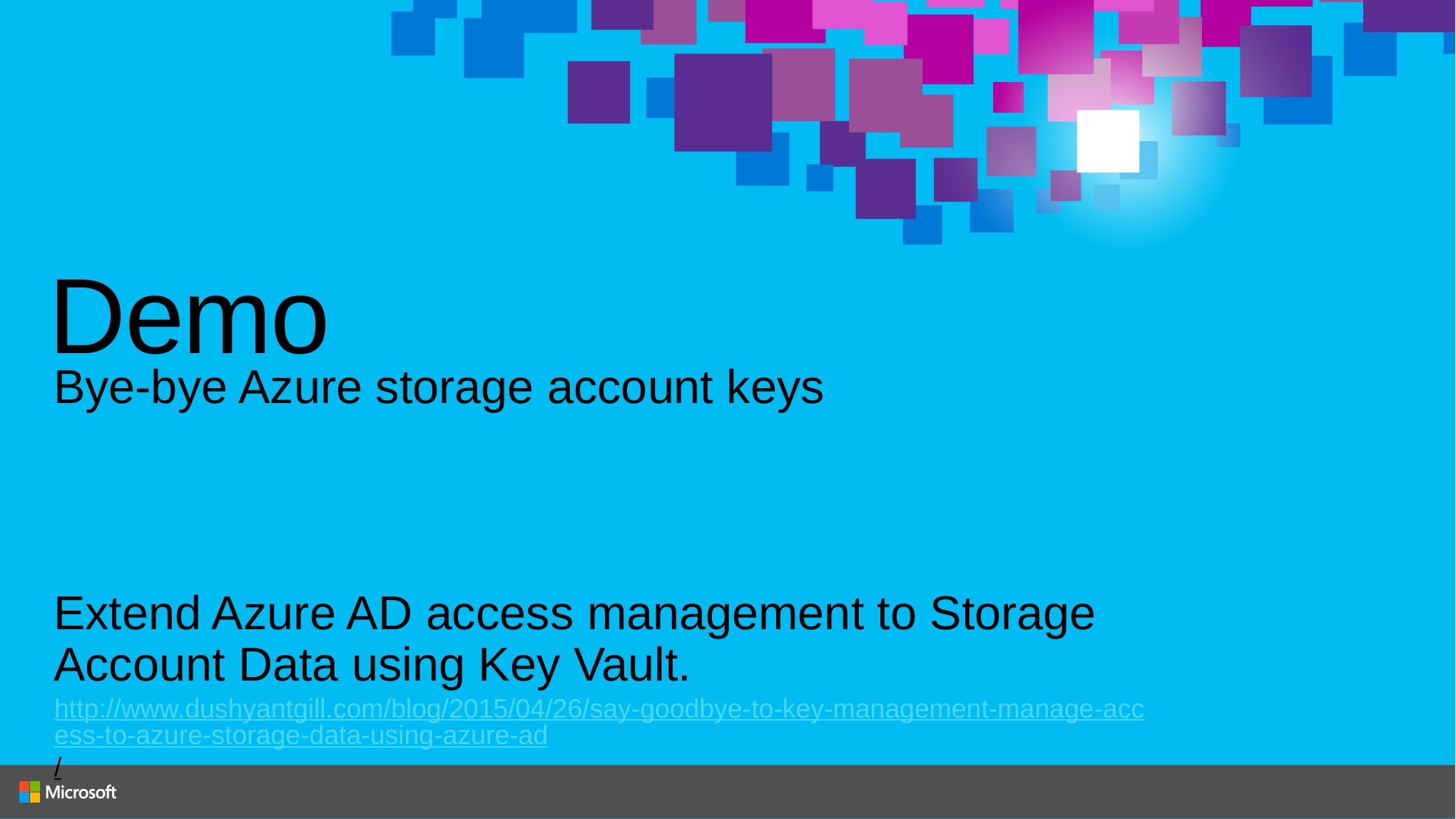

# Demo
Bye-bye Azure storage account keys
Extend Azure AD access management to Storage Account Data using Key Vault.
http://www.dushyantgill.com/blog/2015/04/26/say-goodbye-to-key-management-manage-access-to-azure-storage-data-using-azure-ad/